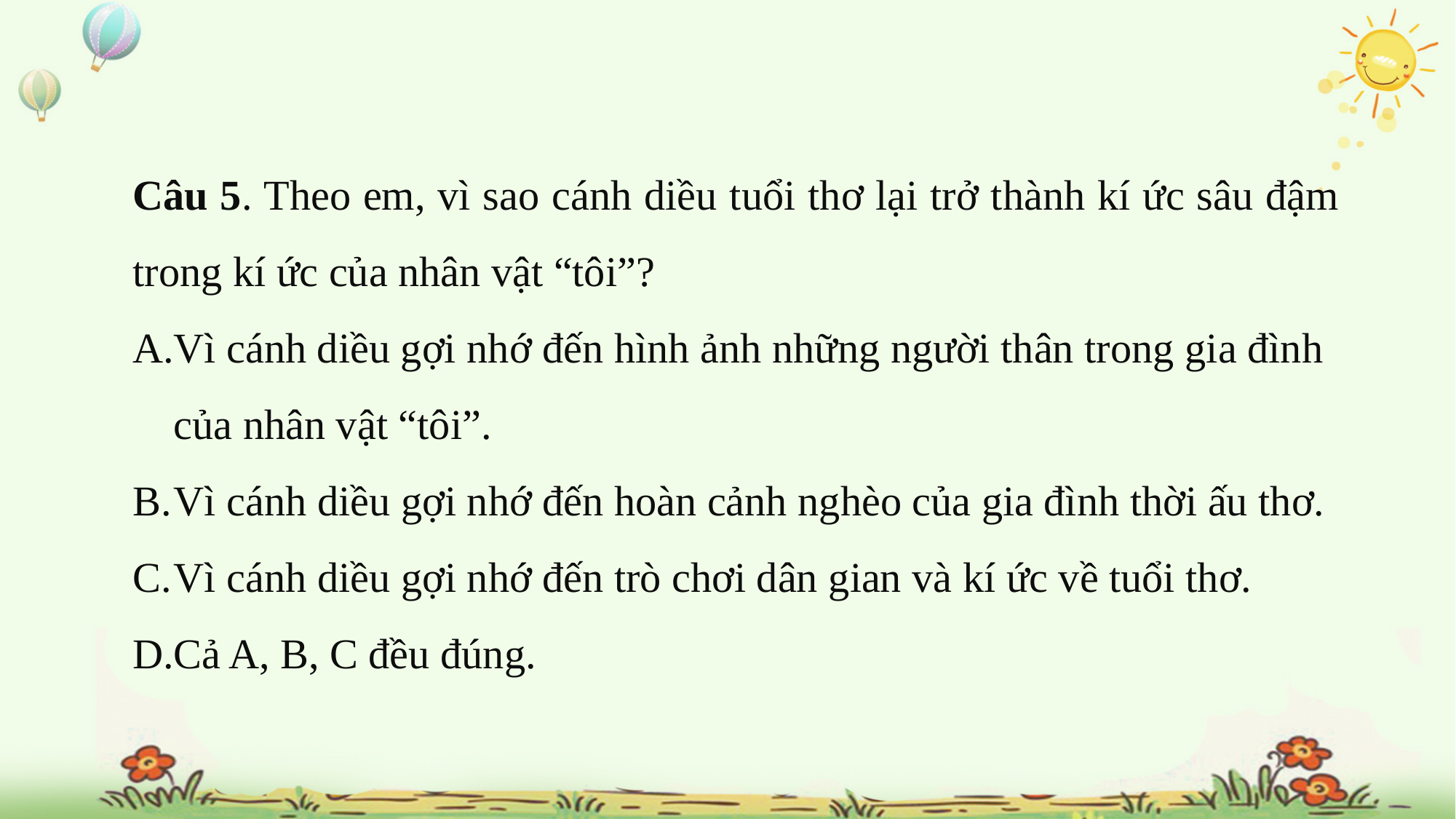

Câu 5. Theo em, vì sao cánh diều tuổi thơ lại trở thành kí ức sâu đậm trong kí ức của nhân vật “tôi”?
Vì cánh diều gợi nhớ đến hình ảnh những người thân trong gia đình của nhân vật “tôi”.
Vì cánh diều gợi nhớ đến hoàn cảnh nghèo của gia đình thời ấu thơ.
Vì cánh diều gợi nhớ đến trò chơi dân gian và kí ức về tuổi thơ.
Cả A, B, C đều đúng.